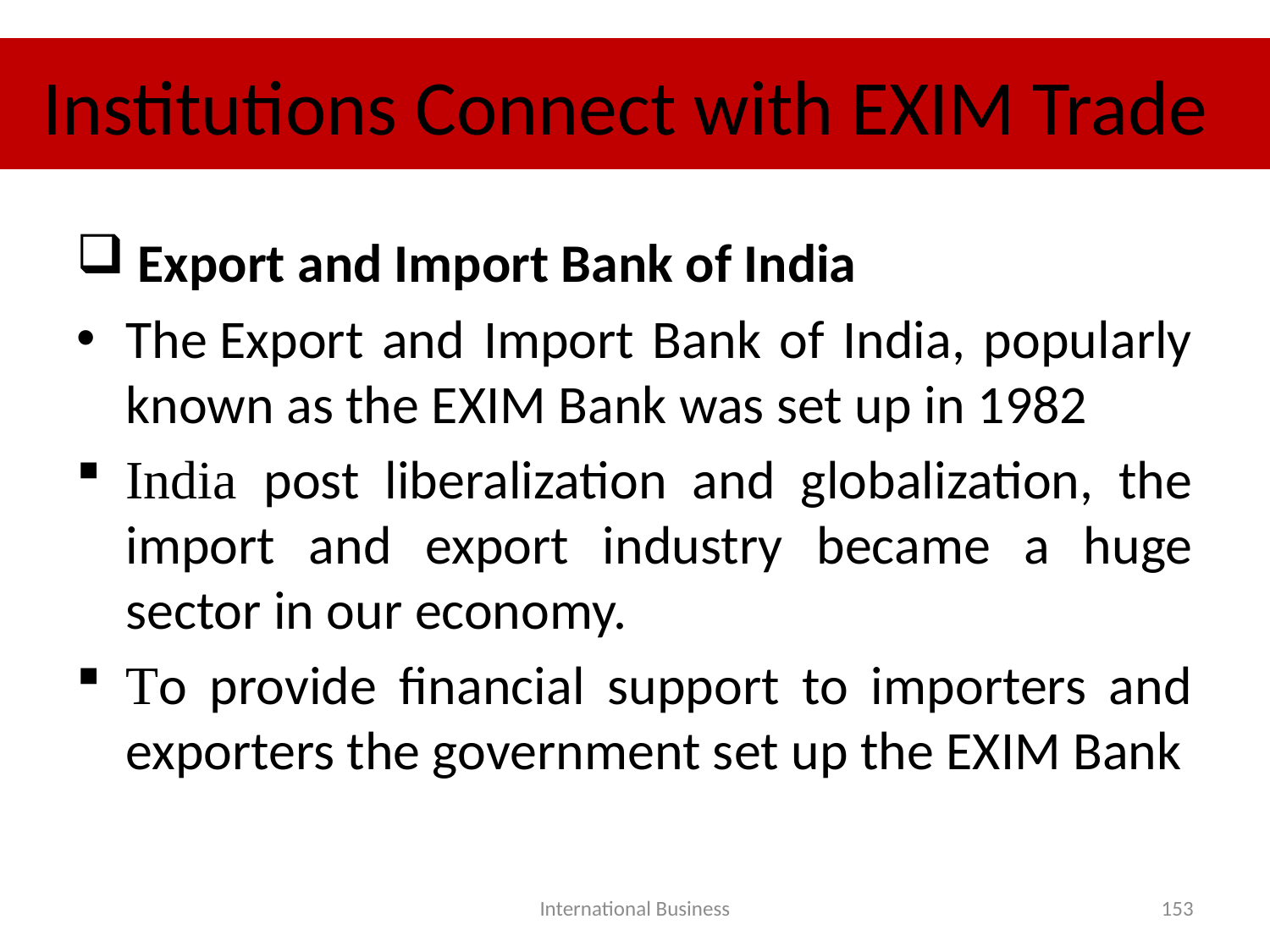

# Institutions Connect with EXIM Trade
 Export and Import Bank of India
The Export and Import Bank of India, popularly known as the EXIM Bank was set up in 1982
India post liberalization and globalization, the import and export industry became a huge sector in our economy.
To provide financial support to importers and exporters the government set up the EXIM Bank
International Business
153